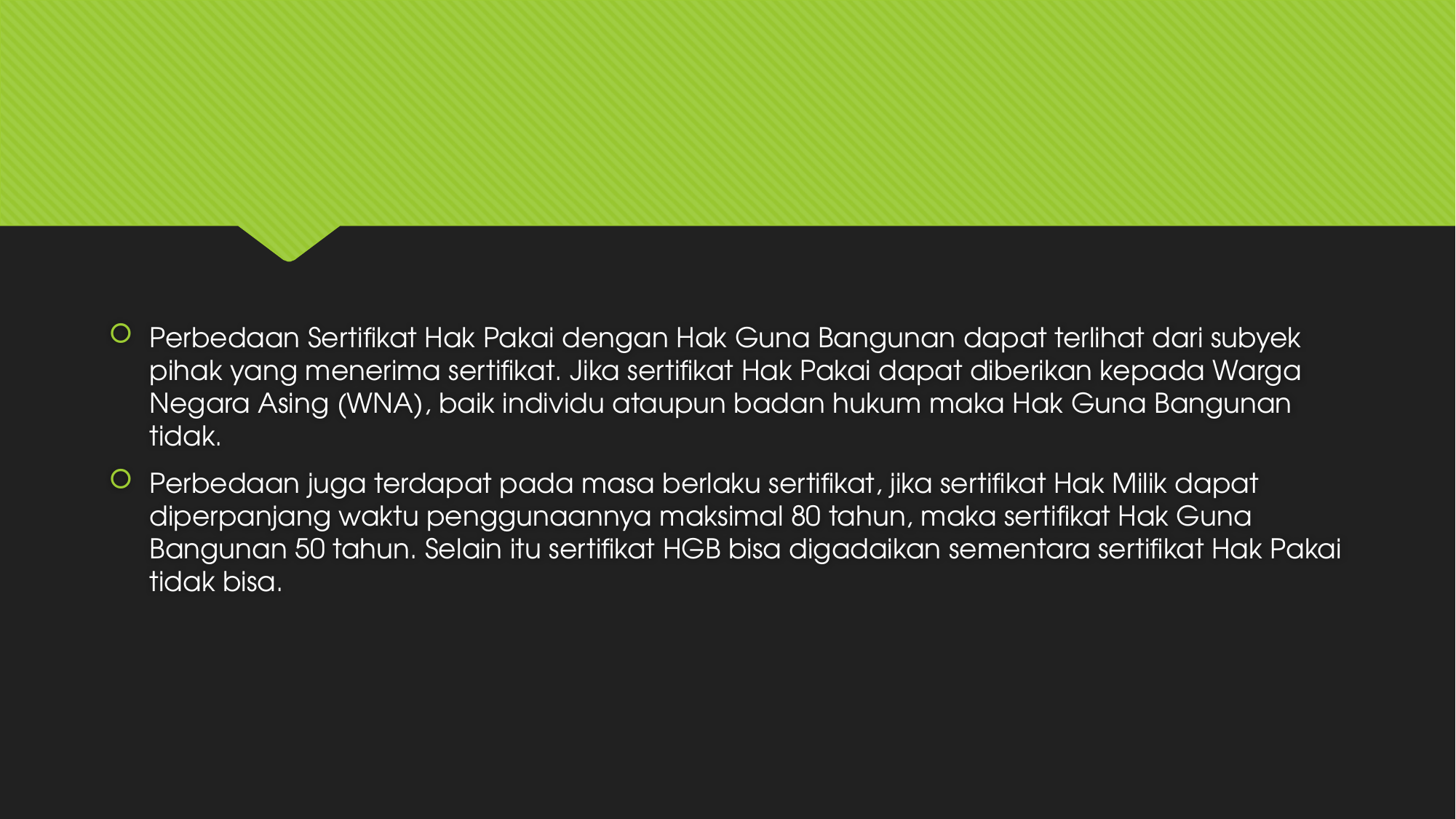

#
Perbedaan Sertifikat Hak Pakai dengan Hak Guna Bangunan dapat terlihat dari subyek pihak yang menerima sertifikat. Jika sertifikat Hak Pakai dapat diberikan kepada Warga Negara Asing (WNA), baik individu ataupun badan hukum maka Hak Guna Bangunan tidak.
Perbedaan juga terdapat pada masa berlaku sertifikat, jika sertifikat Hak Milik dapat diperpanjang waktu penggunaannya maksimal 80 tahun, maka sertifikat Hak Guna Bangunan 50 tahun. Selain itu sertifikat HGB bisa digadaikan sementara sertifikat Hak Pakai tidak bisa.